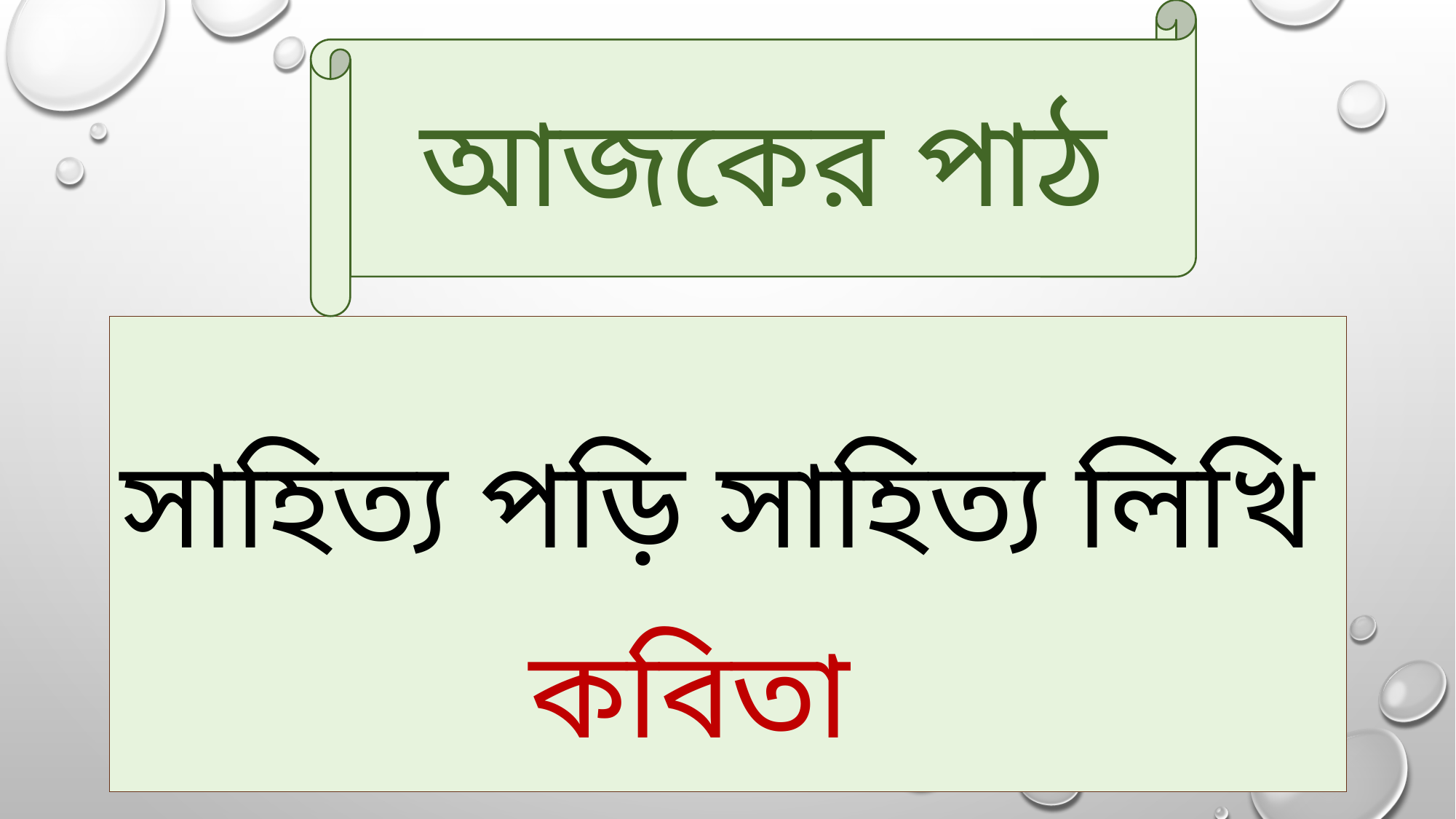

আজকের পাঠ
#

সাহিত্য পড়ি সাহিত্য লিখি
             কবিতা